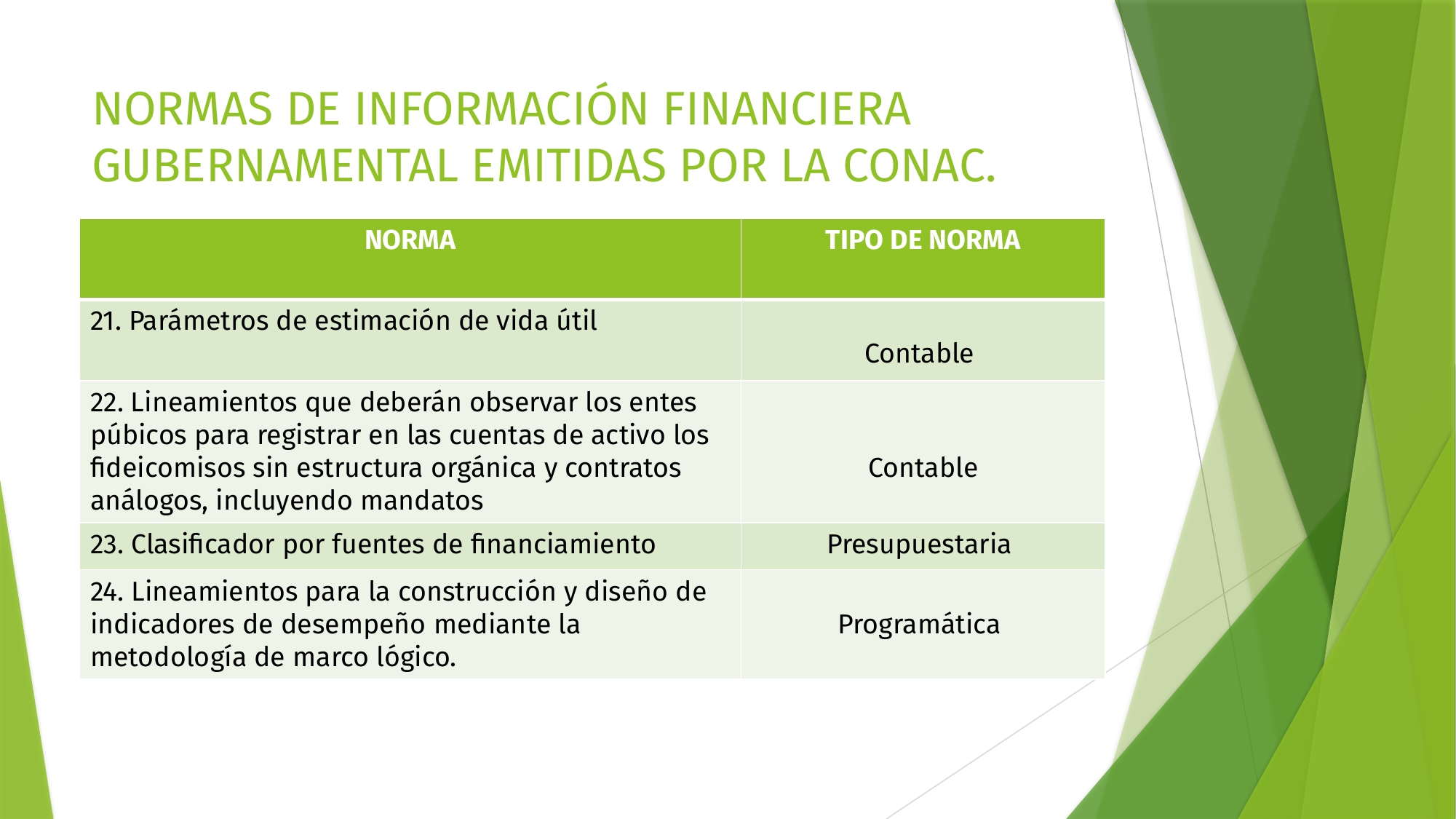

# NORMAS DE INFORMACIÓN FINANCIERA GUBERNAMENTAL EMITIDAS POR LA CONAC.
| NORMA | TIPO DE NORMA |
| --- | --- |
| 21. Parámetros de estimación de vida útil | Contable |
| 22. Lineamientos que deberán observar los entes púbicos para registrar en las cuentas de activo los fideicomisos sin estructura orgánica y contratos análogos, incluyendo mandatos | Contable |
| 23. Clasificador por fuentes de financiamiento | Presupuestaria |
| 24. Lineamientos para la construcción y diseño de indicadores de desempeño mediante la metodología de marco lógico. | Programática |